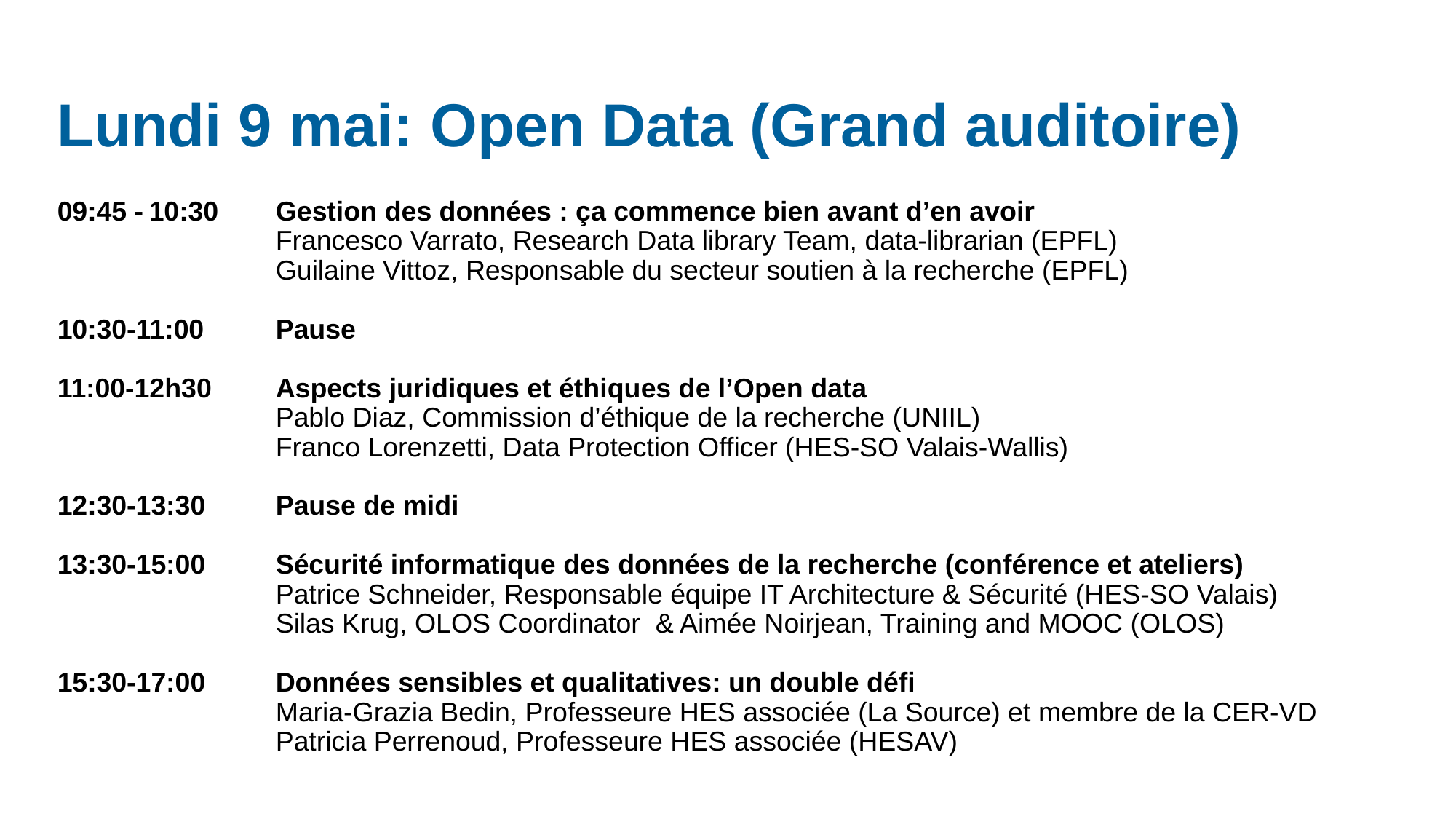

Lundi 9 mai: Open Data (Grand auditoire)
09:45 - 10:30  	Gestion des données : ça commence bien avant d’en avoir
		Francesco Varrato, Research Data library Team, data-librarian (EPFL)
		Guilaine Vittoz, Responsable du secteur soutien à la recherche (EPFL)

10:30-11:00 	Pause

11:00-12h30  	Aspects juridiques et éthiques de l’Open data
		Pablo Diaz, Commission d’éthique de la recherche (UNIIL)
		Franco Lorenzetti, Data Protection Officer (HES-SO Valais-Wallis)

12:30-13:30  	Pause de midi

13:30-15:00  	Sécurité informatique des données de la recherche (conférence et ateliers)
		Patrice Schneider, Responsable équipe IT Architecture & Sécurité (HES-SO Valais)	 		Silas Krug, OLOS Coordinator  & Aimée Noirjean, Training and MOOC (OLOS)

15:30-17:00  	Données sensibles et qualitatives: un double défi
		Maria-Grazia Bedin, Professeure HES associée (La Source) et membre de la CER-VD
		Patricia Perrenoud, Professeure HES associée (HESAV)